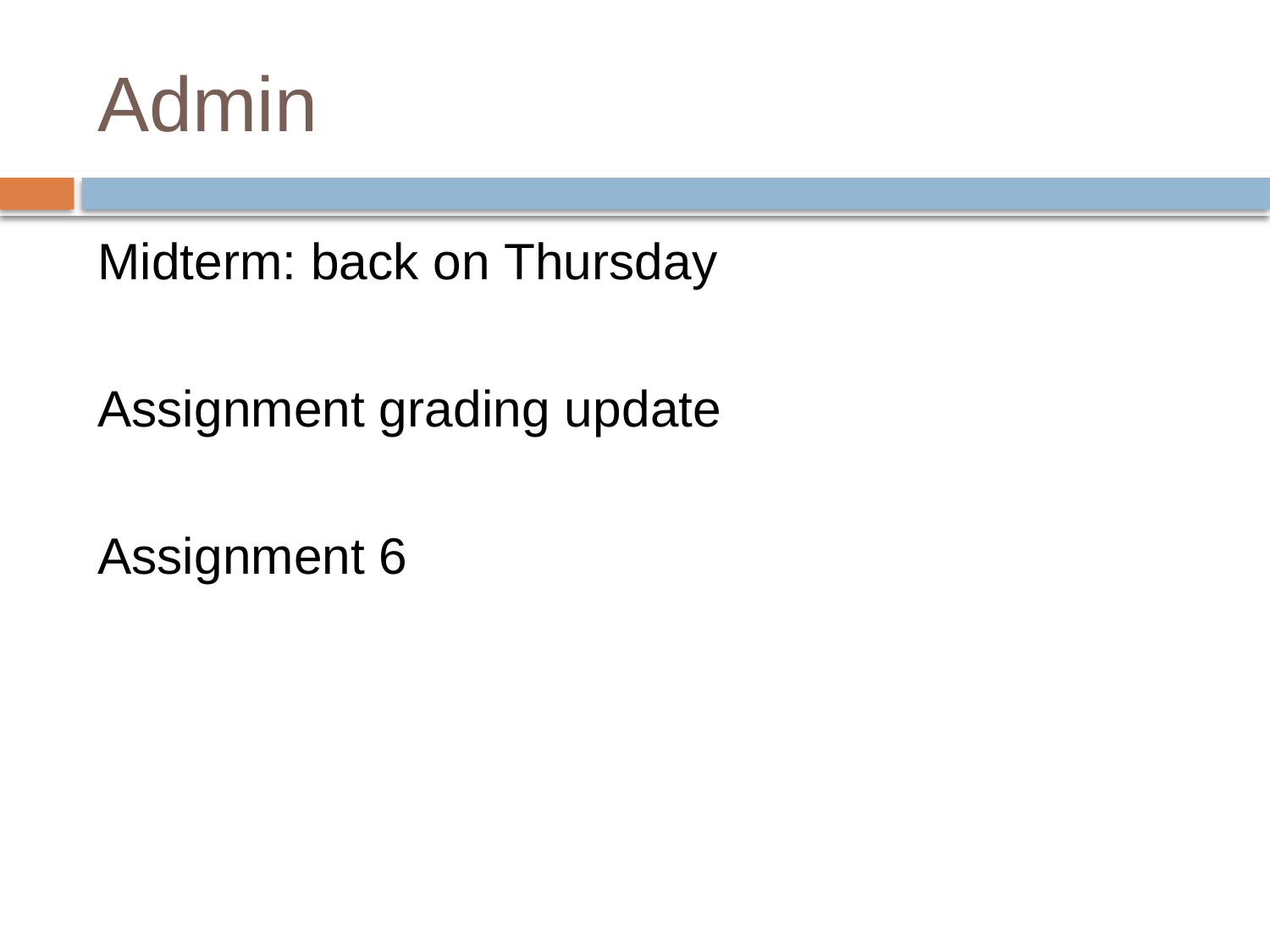

# Admin
Midterm: back on Thursday

Assignment grading update

Assignment 6